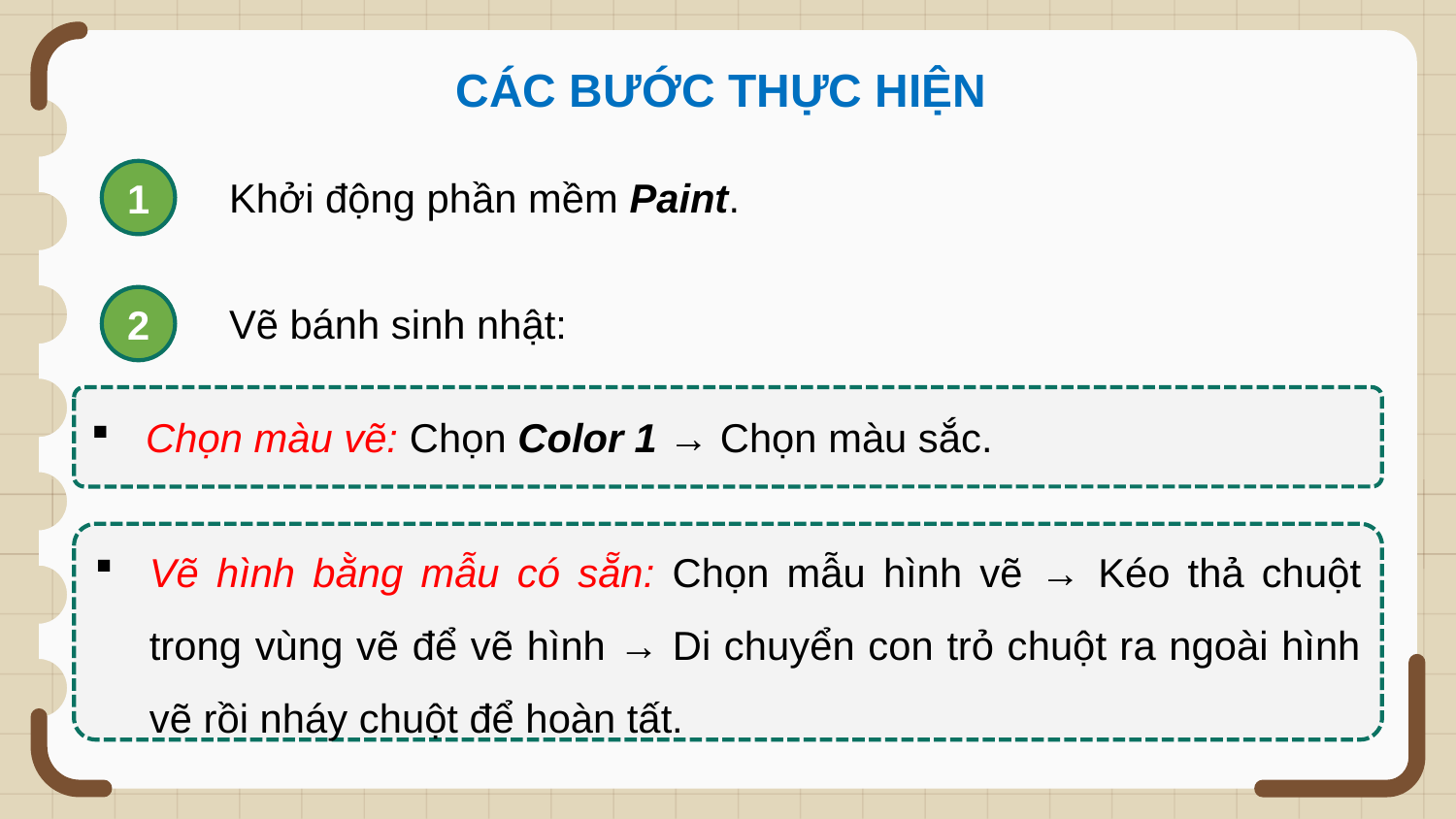

CÁC BƯỚC THỰC HIỆN
1
Khởi động phần mềm Paint.
2
Vẽ bánh sinh nhật:
Chọn màu vẽ: Chọn Color 1 → Chọn màu sắc.
Vẽ hình bằng mẫu có sẵn: Chọn mẫu hình vẽ → Kéo thả chuột trong vùng vẽ để vẽ hình → Di chuyển con trỏ chuột ra ngoài hình vẽ rồi nháy chuột để hoàn tất.